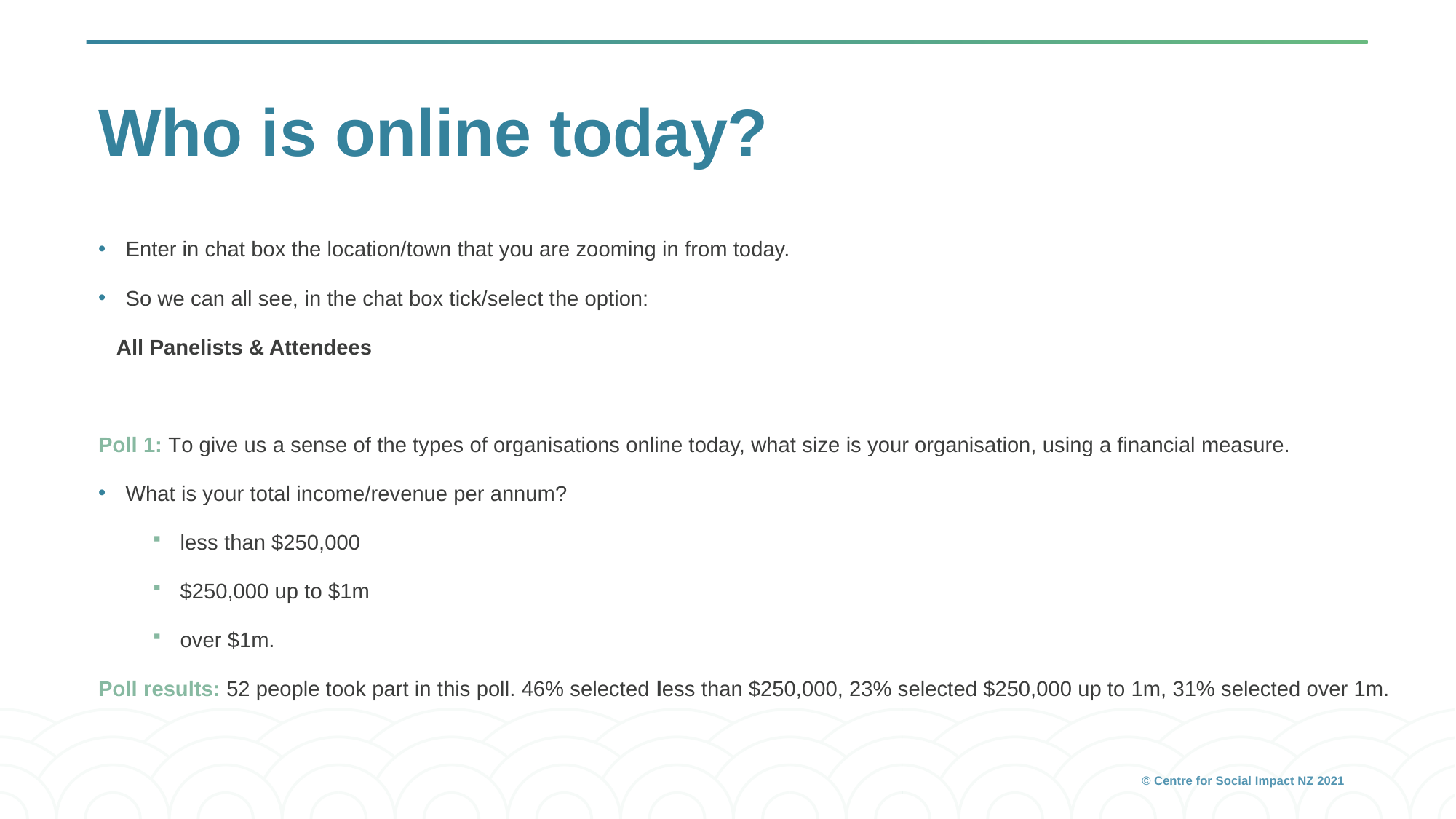

# Who is online today?
Enter in chat box the location/town that you are zooming in from today.
So we can all see, in the chat box tick/select the option:
   All Panelists & Attendees

Poll 1: To give us a sense of the types of organisations online today, what size is your organisation, using a financial measure.
What is your total income/revenue per annum?
less than $250,000
$250,000 up to $1m
over $1m.
Poll results: 52 people took part in this poll. 46% selected less than $250,000, 23% selected $250,000 up to 1m, 31% selected over 1m.